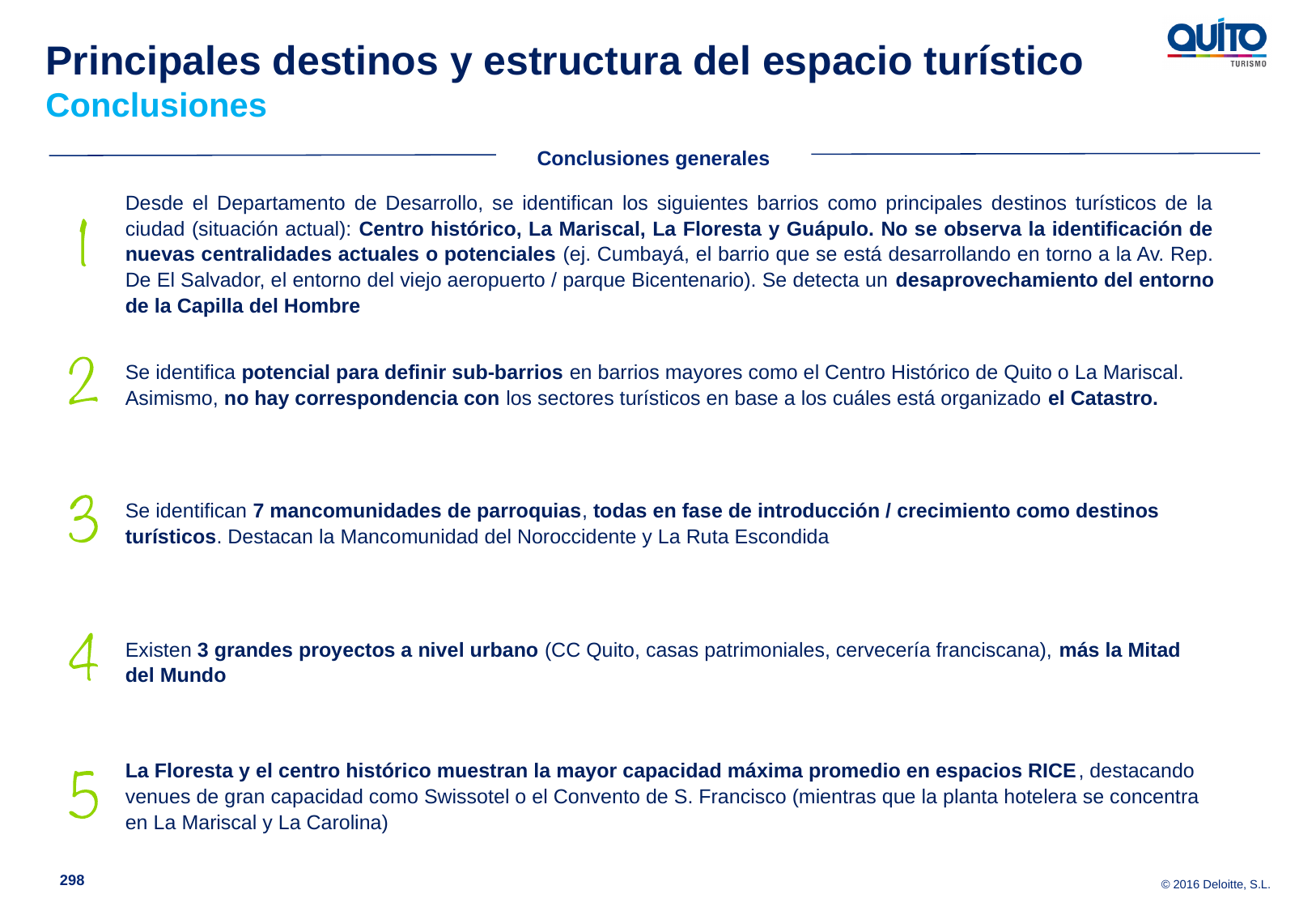

Principales destinos y estructura del espacio turístico
Conclusiones
Conclusiones generales
Desde el Departamento de Desarrollo, se identifican los siguientes barrios como principales destinos turísticos de la ciudad (situación actual): Centro histórico, La Mariscal, La Floresta y Guápulo. No se observa la identificación de nuevas centralidades actuales o potenciales (ej. Cumbayá, el barrio que se está desarrollando en torno a la Av. Rep. De El Salvador, el entorno del viejo aeropuerto / parque Bicentenario). Se detecta un desaprovechamiento del entorno de la Capilla del Hombre

Se identifica potencial para definir sub-barrios en barrios mayores como el Centro Histórico de Quito o La Mariscal. Asimismo, no hay correspondencia con los sectores turísticos en base a los cuáles está organizado el Catastro.

Se identifican 7 mancomunidades de parroquias, todas en fase de introducción / crecimiento como destinos turísticos. Destacan la Mancomunidad del Noroccidente y La Ruta Escondida

Existen 3 grandes proyectos a nivel urbano (CC Quito, casas patrimoniales, cervecería franciscana), más la Mitad del Mundo

La Floresta y el centro histórico muestran la mayor capacidad máxima promedio en espacios RICE, destacando venues de gran capacidad como Swissotel o el Convento de S. Francisco (mientras que la planta hotelera se concentra en La Mariscal y La Carolina)

298